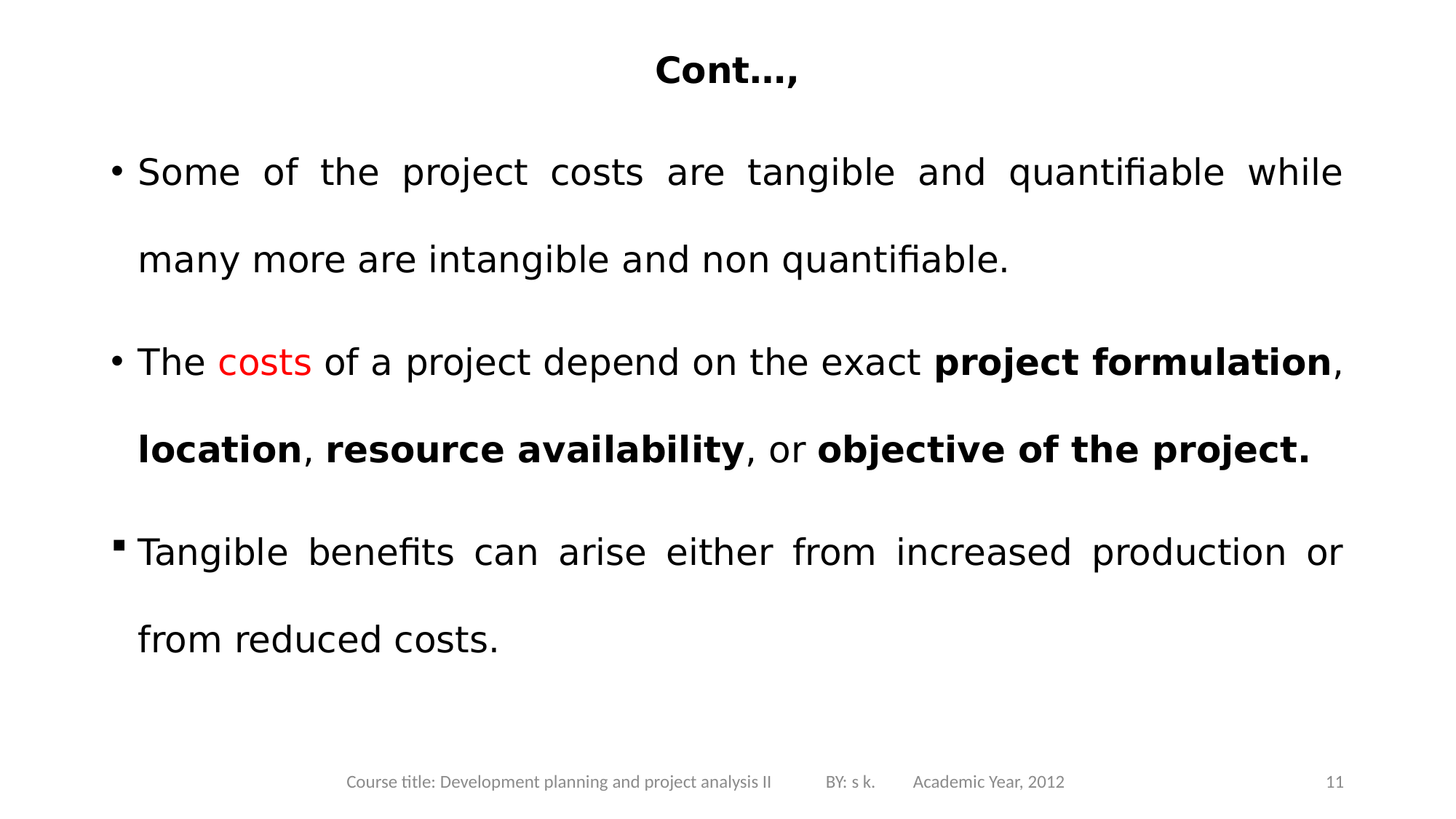

# Cont…,
Some of the project costs are tangible and quantifiable while many more are intangible and non quantifiable.
The costs of a project depend on the exact project formulation, location, resource availability, or objective of the project.
Tangible benefits can arise either from increased production or from reduced costs.
Course title: Development planning and project analysis II             BY: s k.         Academic Year, 2012
11